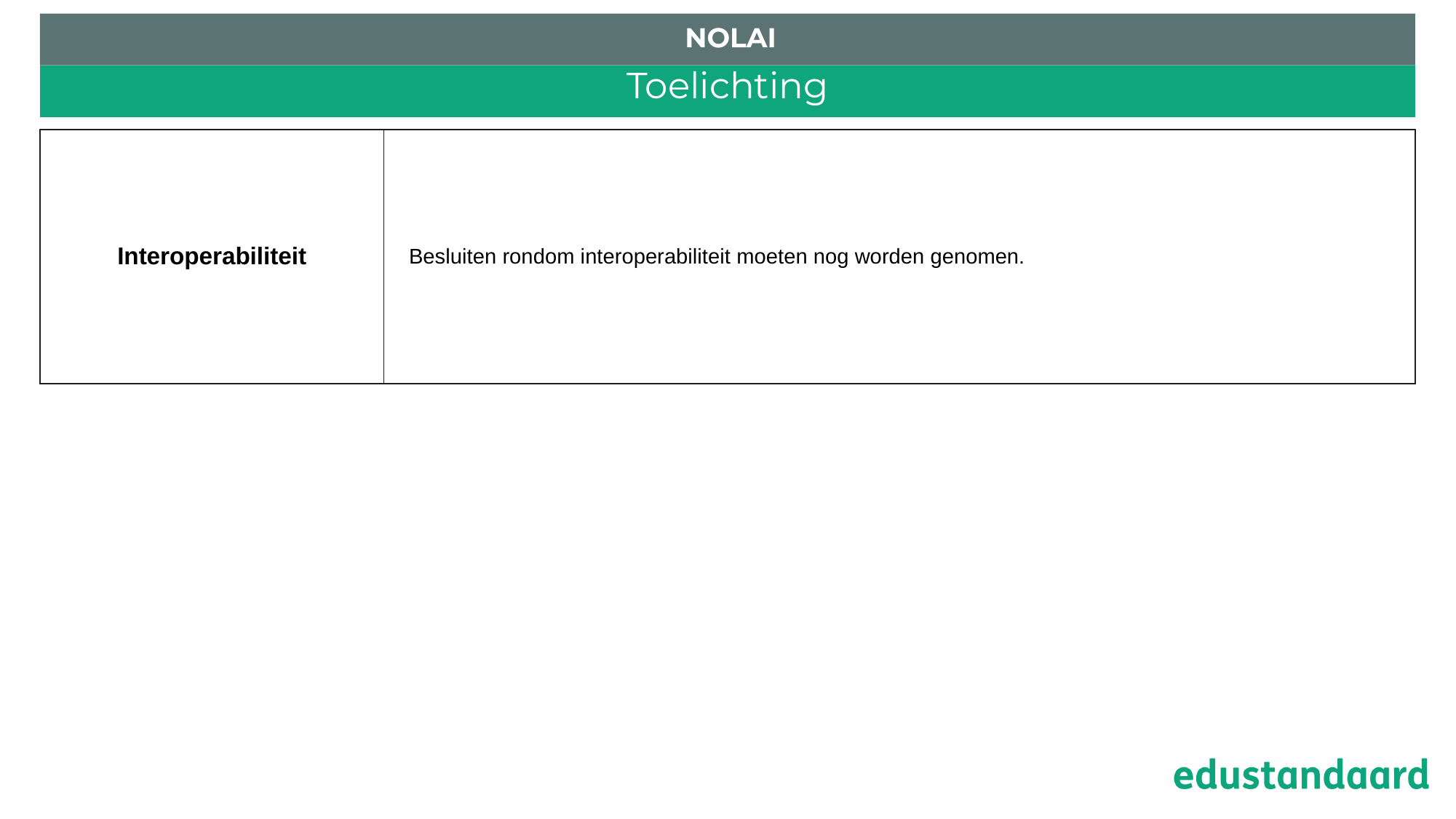

NOLAI
# Toelichting
| Interoperabiliteit | Besluiten rondom interoperabiliteit moeten nog worden genomen. |
| --- | --- |